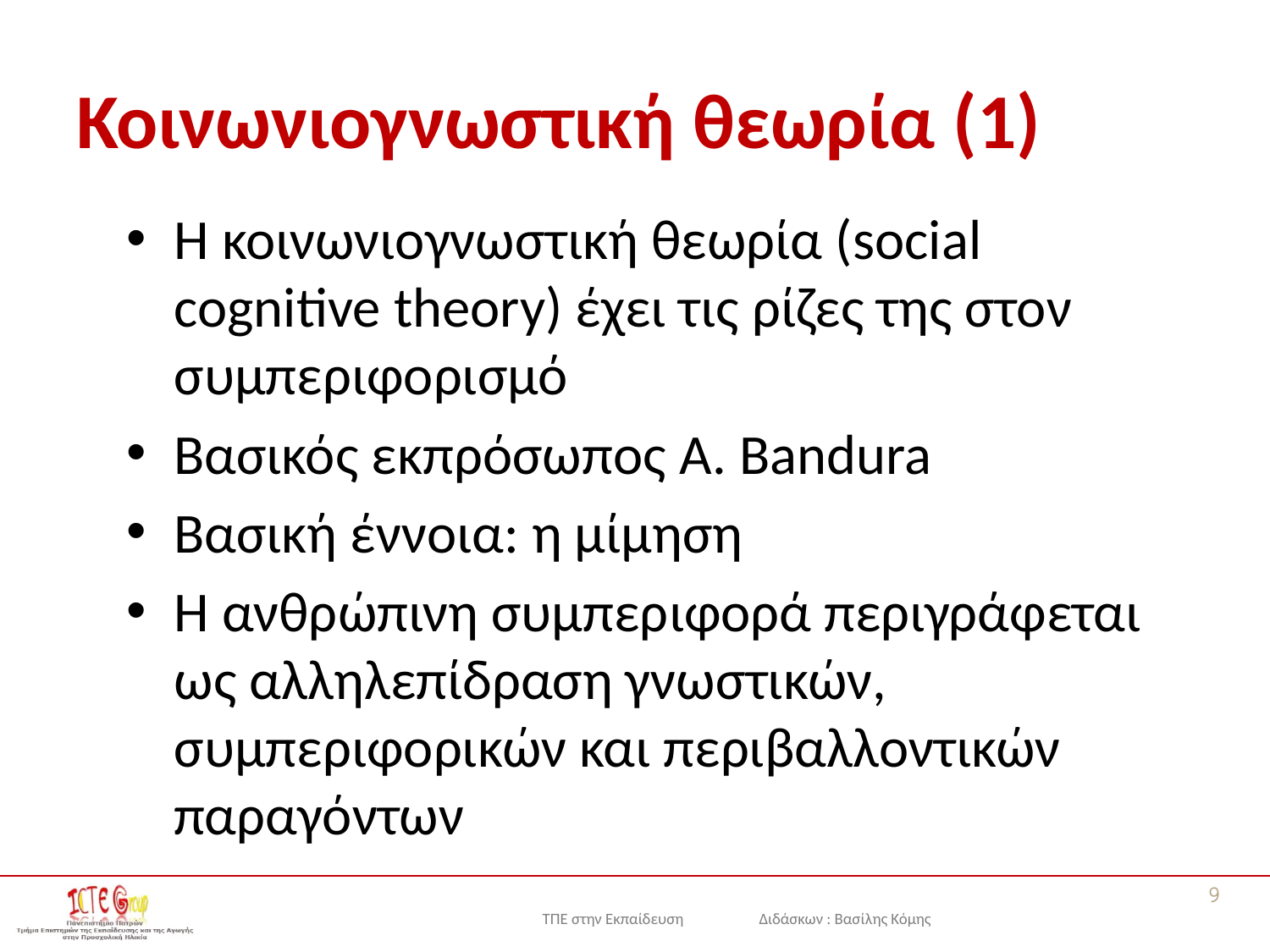

# Κοινωνιογνωστική θεωρία (1)
Η κοινωνιογνωστική θεωρία (social cognitive theory) έχει τις ρίζες της στον συμπεριφορισμό
Βασικός εκπρόσωπος A. Bandura
Βασική έννοια: η μίμηση
Η ανθρώπινη συμπεριφορά περιγράφεται ως αλληλεπίδραση γνωστικών, συμπεριφορικών και περιβαλλοντικών παραγόντων
9